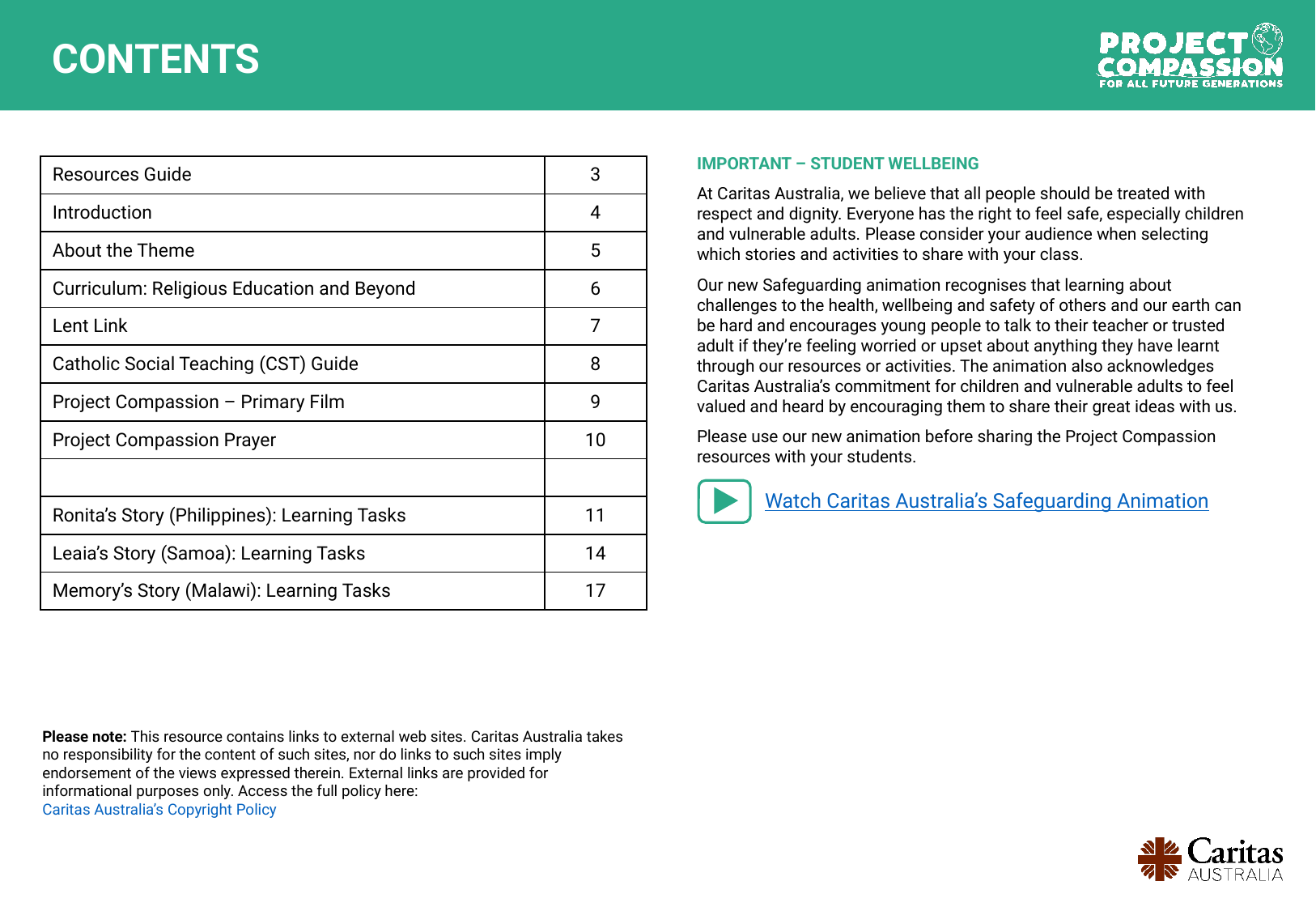

CONTENTS
IMPORTANT – STUDENT WELLBEING
At Caritas Australia, we believe that all people should be treated with respect and dignity. Everyone has the right to feel safe, especially children and vulnerable adults. Please consider your audience when selecting which stories and activities to share with your class.
Our new Safeguarding animation recognises that learning about challenges to the health, wellbeing and safety of others and our earth can be hard and encourages young people to talk to their teacher or trusted adult if they’re feeling worried or upset about anything they have learnt through our resources or activities. The animation also acknowledges Caritas Australia’s commitment for children and vulnerable adults to feel valued and heard by encouraging them to share their great ideas with us.
Please use our new animation before sharing the Project Compassion resources with your students.

| Resources Guide | 3 |
| --- | --- |
| Introduction | 4 |
| About the Theme | 5 |
| Curriculum: Religious Education and Beyond | 6 |
| Lent Link | 7 |
| Catholic Social Teaching (CST) Guide | 8 |
| Project Compassion – Primary Film | 9 |
| Project Compassion Prayer | 10 |
|  |  |
| Ronita’s Story (Philippines): Learning Tasks | 11 |
| Leaia’s Story (Samoa): Learning Tasks | 14 |
| Memory’s Story (Malawi): Learning Tasks | 17 |

Watch Caritas Australia’s Safeguarding Animation

Please note: This resource contains links to external web sites. Caritas Australia takes no responsibility for the content of such sites, nor do links to such sites imply endorsement of the views expressed therein. External links are provided for informational purposes only. Access the full policy here: Caritas Australia’s Copyright Policy